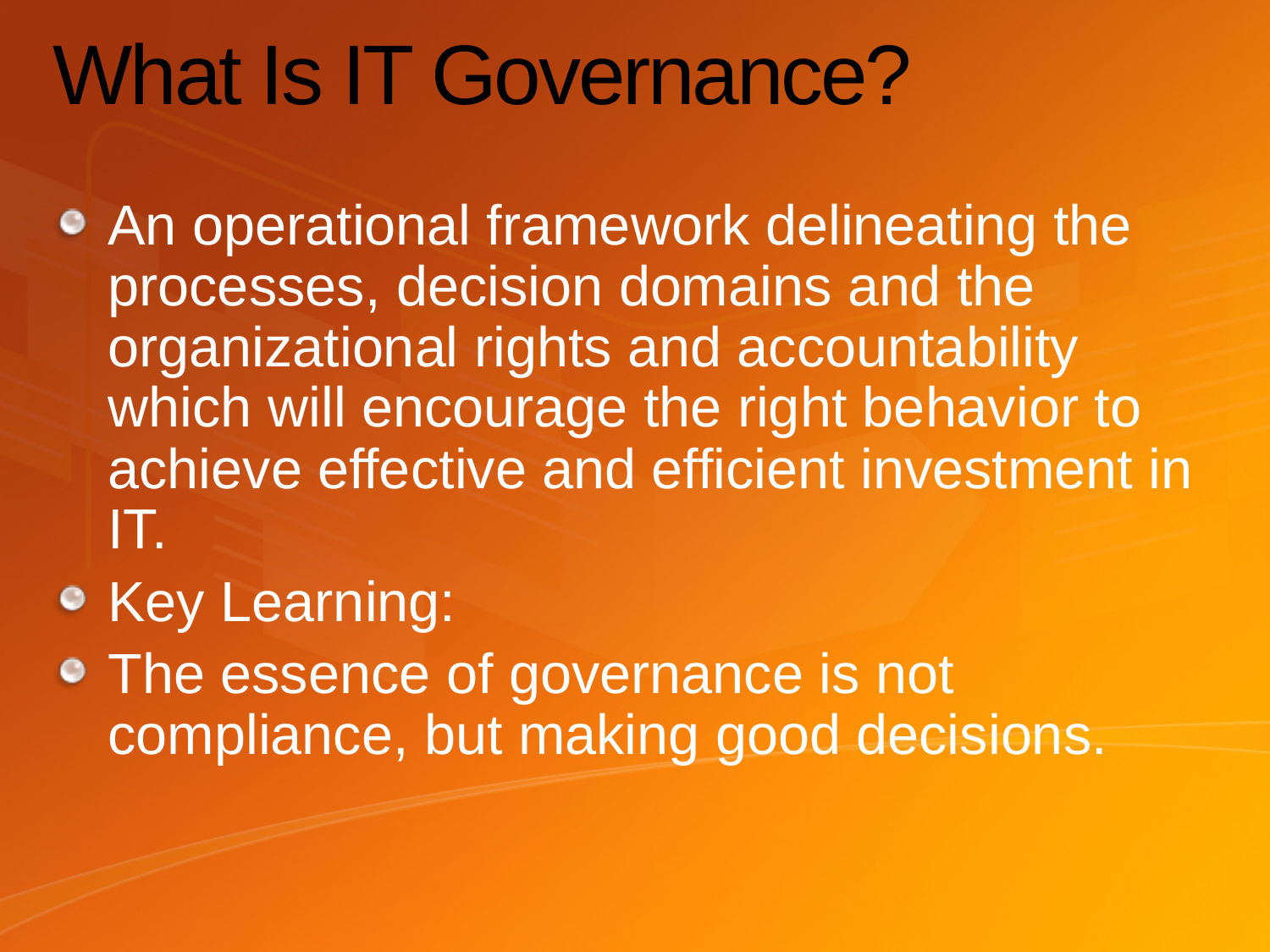

# What Is IT Governance?
An operational framework delineating the processes, decision domains and the organizational rights and accountability which will encourage the right behavior to achieve effective and efficient investment in IT.
Key Learning:
The essence of governance is not compliance, but making good decisions.